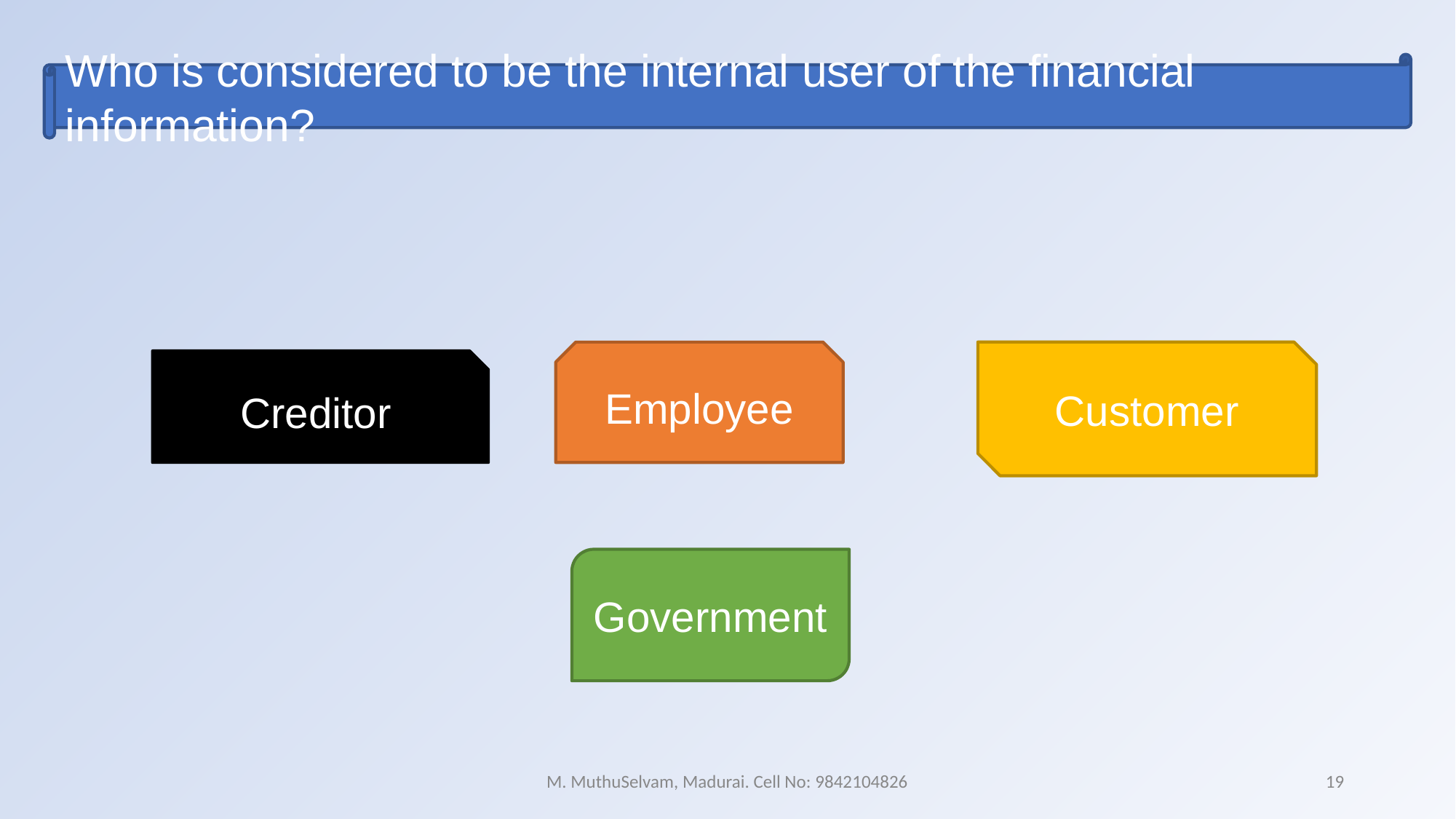

Who is considered to be the internal user of the financial information?
Employee
Customer
Creditor
Government
M. MuthuSelvam, Madurai. Cell No: 9842104826
19